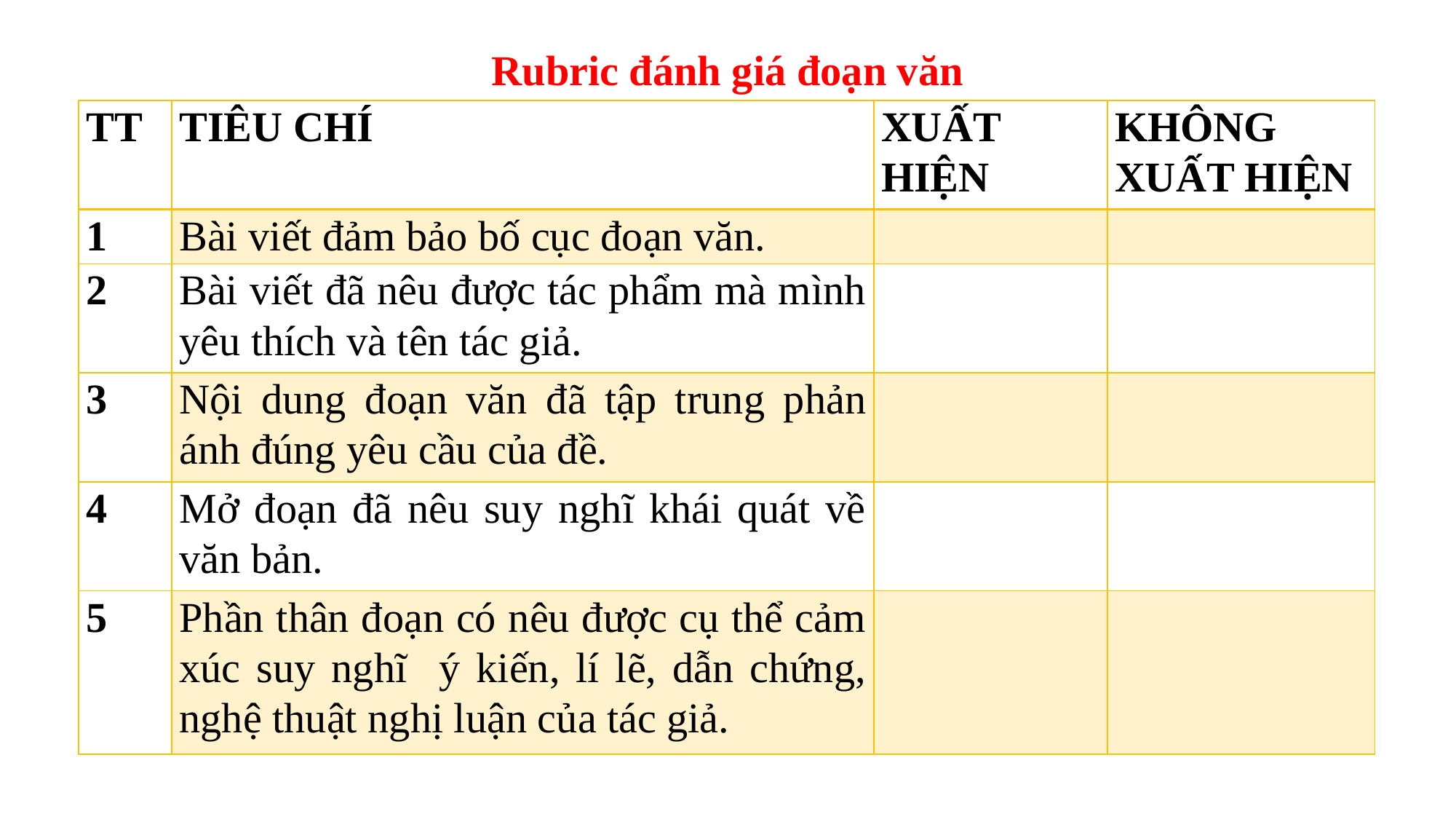

Rubric đánh giá đoạn văn
| TT | TIÊU CHÍ | XUẤT HIỆN | KHÔNG XUẤT HIỆN |
| --- | --- | --- | --- |
| 1 | Bài viết đảm bảo bố cục đoạn văn. |  |  |
| 2 | Bài viết đã nêu được tác phẩm mà mình yêu thích và tên tác giả. |  |  |
| 3 | Nội dung đoạn văn đã tập trung phản ánh đúng yêu cầu của đề. |  |  |
| 4 | Mở đoạn đã nêu suy nghĩ khái quát về văn bản. |  |  |
| 5 | Phần thân đoạn có nêu được cụ thể cảm xúc suy nghĩ ý kiến, lí lẽ, dẫn chứng, nghệ thuật nghị luận của tác giả. |  |  |